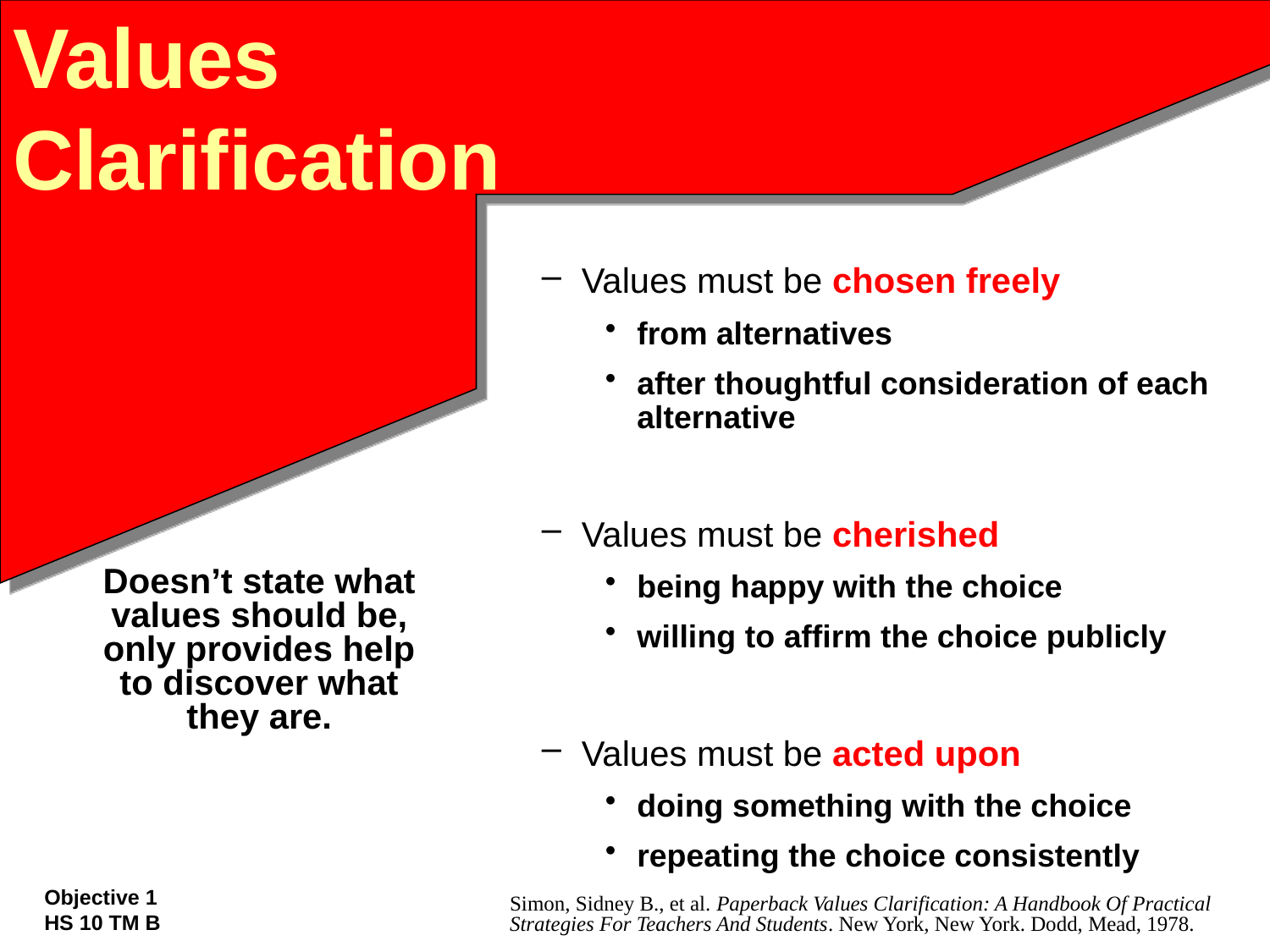

# Values Clarification

Values must be chosen freely
from alternatives
after thoughtful consideration of each alternative

Values must be cherished
being happy with the choice
willing to affirm the choice publicly

Values must be acted upon
doing something with the choice
repeating the choice consistently

Doesn’t state what values should be, only provides help to discover what they are.
Objective 1
HS 10 TM B
Simon, Sidney B., et al. Paperback Values Clarification: A Handbook Of Practical Strategies For Teachers And Students. New York, New York. Dodd, Mead, 1978.